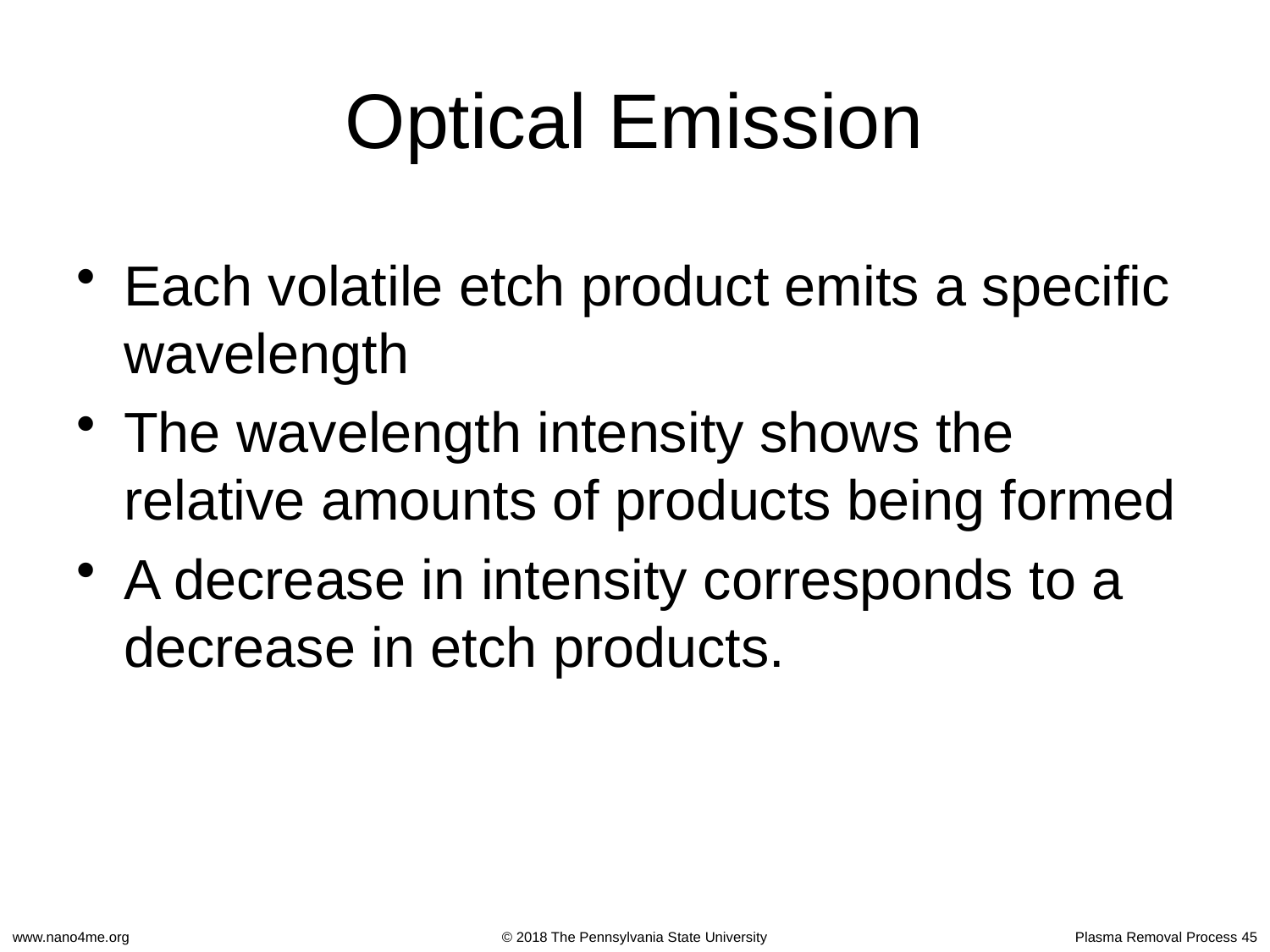

# Optical Emission
Each volatile etch product emits a specific wavelength
The wavelength intensity shows the relative amounts of products being formed
A decrease in intensity corresponds to a decrease in etch products.